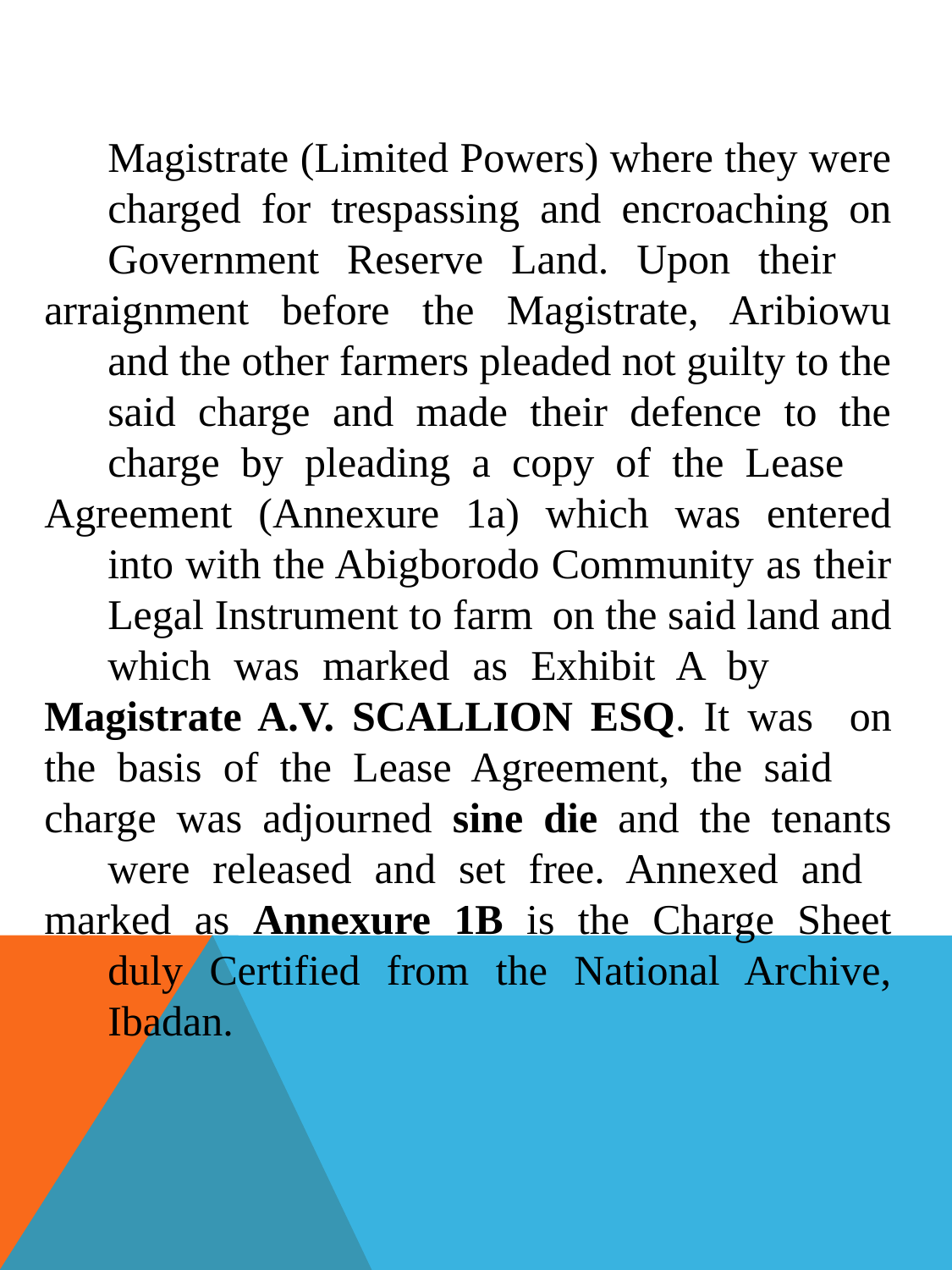

Magistrate (Limited Powers) where they were 	charged for trespassing and encroaching on 	Government Reserve Land. Upon their 	arraignment before the Magistrate, Aribiowu 	and the other farmers pleaded not guilty to the 	said charge and made their defence to the 	charge by pleading a copy of the Lease 	Agreement (Annexure 1a) which was entered 	into with the Abigborodo Community as their 	Legal Instrument to farm 	on the said land and 	which was marked as Exhibit A by 	Magistrate A.V. SCALLION ESQ. It was 	on the basis of the Lease Agreement, the said 	charge was adjourned sine die and the tenants 	were released and set free. Annexed and 	marked as Annexure 1B is the Charge Sheet 	duly Certified from the National Archive, 	Ibadan.